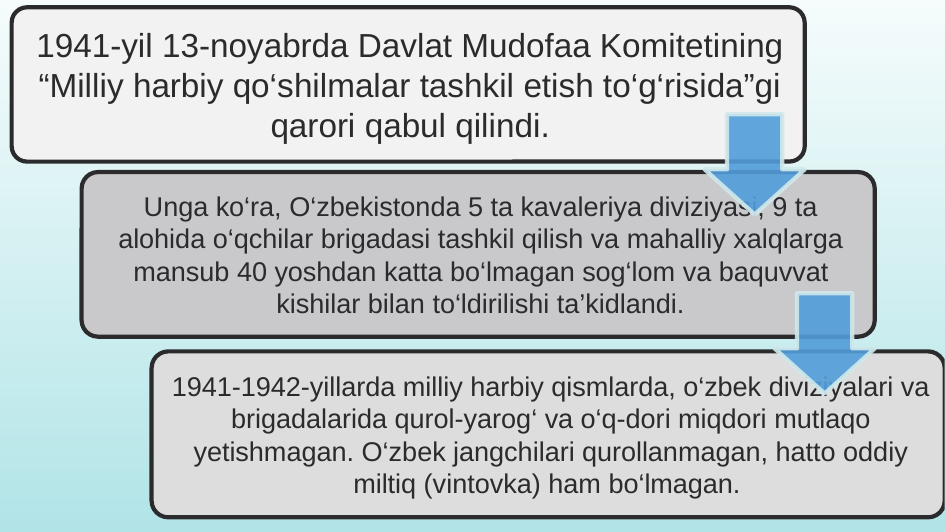

1941-yil 13-noyabrda Davlat Mudofaa Komitetining “Milliy harbiy qo‘shilmalar tashkil etish to‘g‘risida”gi qarori qabul qilindi.
Unga ko‘ra, O‘zbekistonda 5 ta kavaleriya diviziyasi, 9 ta alohida o‘qchilar brigadasi tashkil qilish va mahalliy xalqlarga mansub 40 yoshdan katta bo‘lmagan sog‘lom va baquvvat kishilar bilan to‘ldirilishi ta’kidlandi.
1941-1942-yillarda milliy harbiy qismlarda, o‘zbek diviziyalari va brigadalarida qurol-yarog‘ va o‘q-dori miqdori mutlaqo yetishmagan. O‘zbek jangchilari qurollanmagan, hatto oddiy miltiq (vintovka) ham bo‘lmagan.